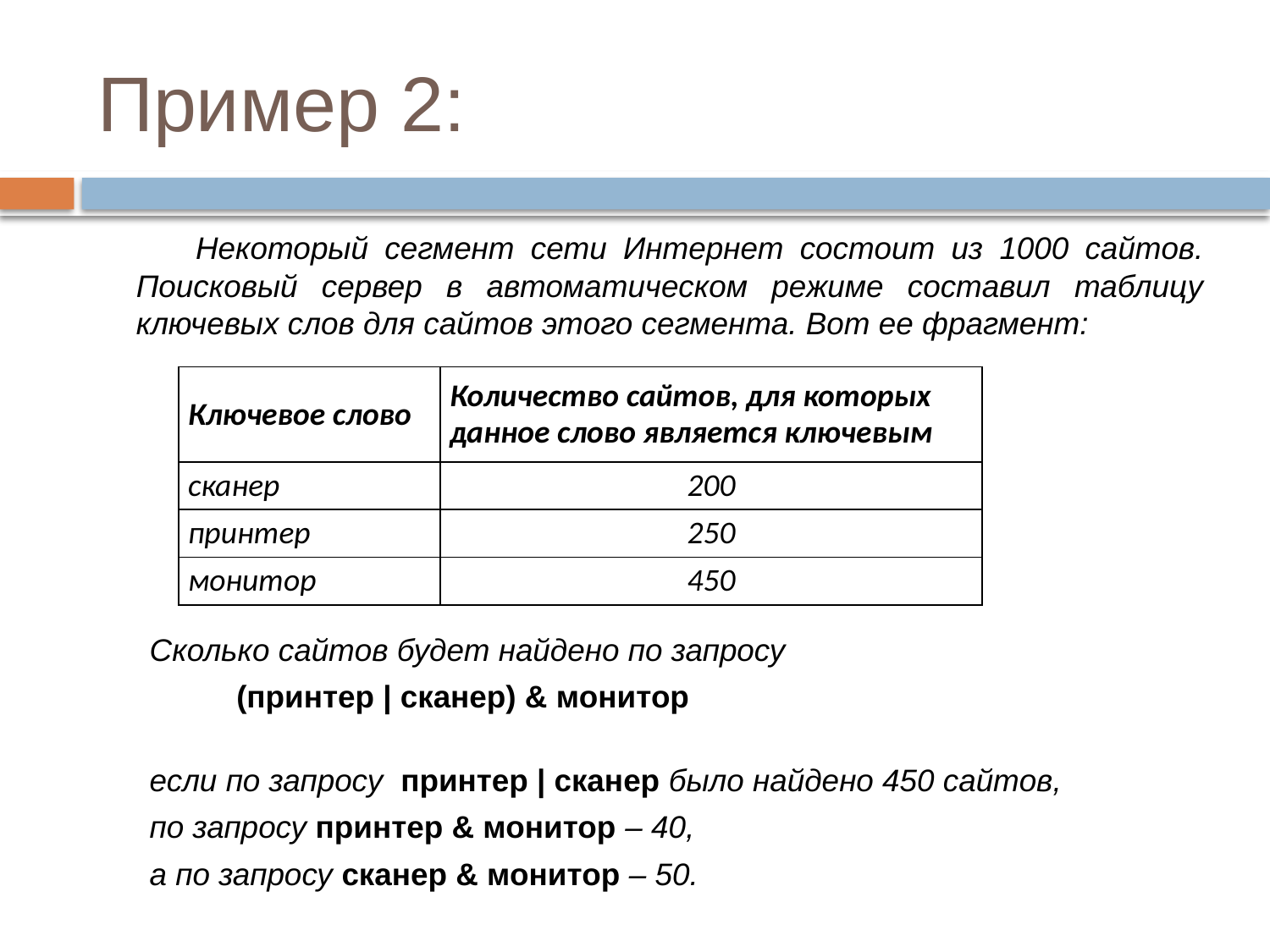

# Пример 2:
      Некоторый сегмент сети Интернет состоит из 1000 сайтов. Поисковый сервер в автоматическом режиме составил таблицу ключевых слов для сайтов этого сегмента. Вот ее фрагмент:

      Сколько сайтов будет найдено по запросу
                (принтер | сканер) & монитор
      если по запросу  принтер | сканер было найдено 450 сайтов,
      по запросу принтер & монитор – 40,
      а по запросу сканер & монитор – 50.

| Ключевое слово | Количество сайтов, для которых данное слово является ключевым |
| --- | --- |
| сканер | 200 |
| принтер | 250 |
| монитор | 450 |